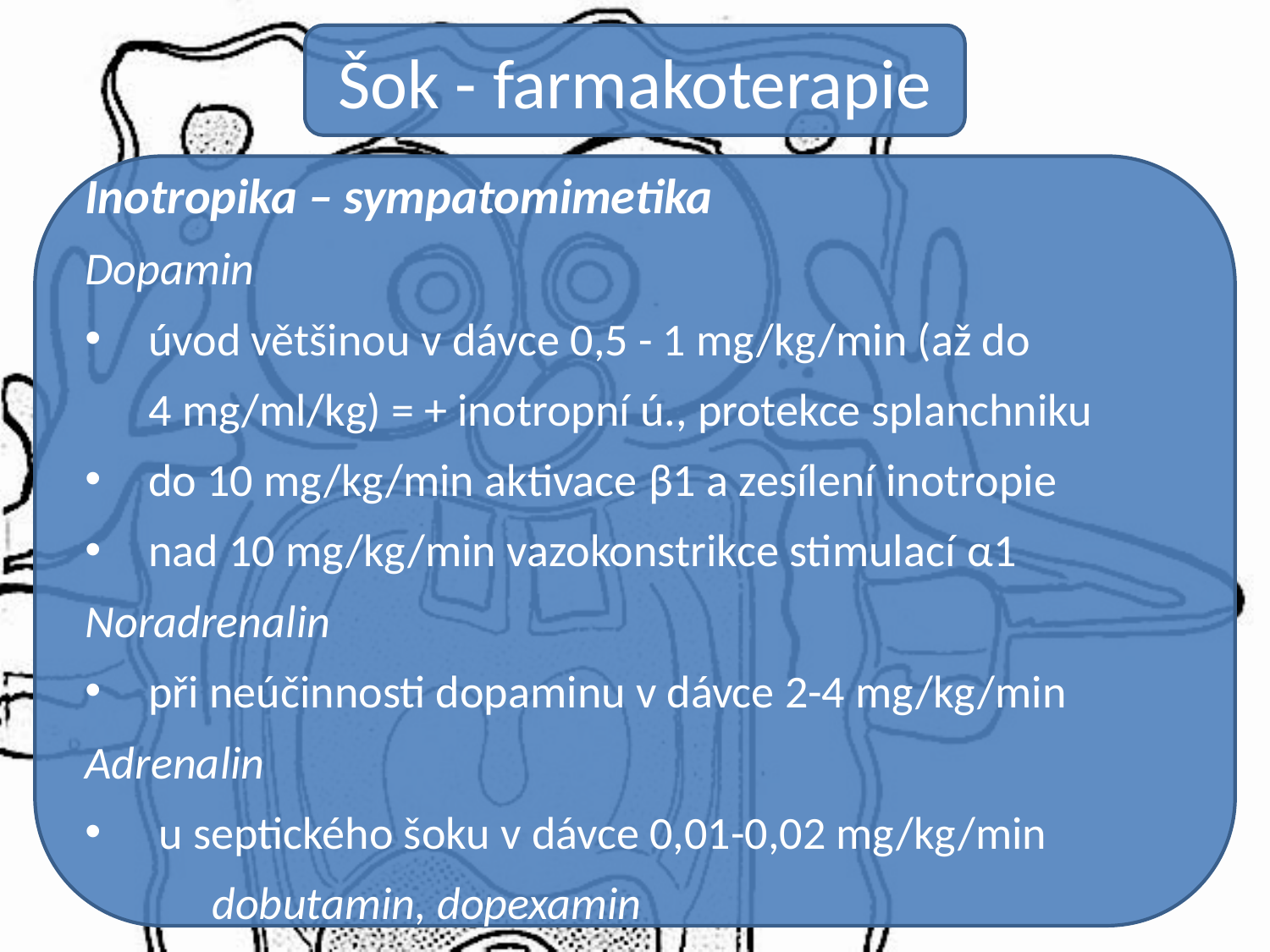

Šok - farmakoterapie
Inotropika – sympatomimetika
Dopamin
úvod většinou v dávce 0,5 - 1 mg/kg/min (až do 4 mg/ml/kg) = + inotropní ú., protekce splanchniku
do 10 mg/kg/min aktivace β1 a zesílení inotropie
nad 10 mg/kg/min vazokonstrikce stimulací α1
Noradrenalin
při neúčinnosti dopaminu v dávce 2-4 mg/kg/min
Adrenalin
 u septického šoku v dávce 0,01-0,02 mg/kg/min
	dobutamin, dopexamin